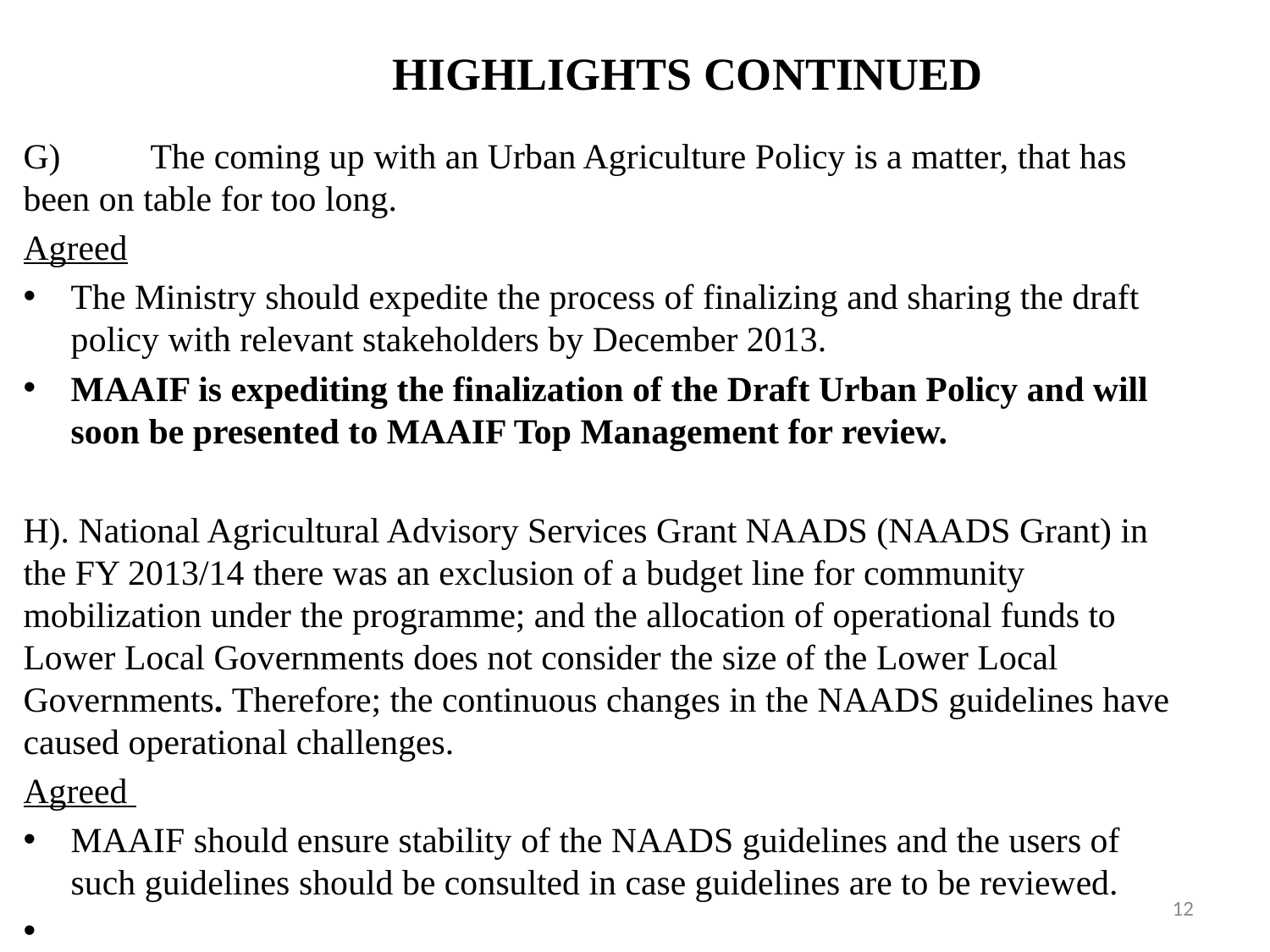

# HIGHLIGHTS CONTINUED
G)	The coming up with an Urban Agriculture Policy is a matter, that has been on table for too long.
Agreed
The Ministry should expedite the process of finalizing and sharing the draft policy with relevant stakeholders by December 2013.
MAAIF is expediting the finalization of the Draft Urban Policy and will soon be presented to MAAIF Top Management for review.

H). National Agricultural Advisory Services Grant NAADS (NAADS Grant) in the FY 2013/14 there was an exclusion of a budget line for community mobilization under the programme; and the allocation of operational funds to Lower Local Governments does not consider the size of the Lower Local Governments. Therefore; the continuous changes in the NAADS guidelines have caused operational challenges.
Agreed
MAAIF should ensure stability of the NAADS guidelines and the users of such guidelines should be consulted in case guidelines are to be reviewed.

The technology inputs be quality assured by subject matter specialists before they are procured.
MAAIF will pursue the refining of the NAADS guidelines to match with the annual work plans (OBT outputs) with quarterly funds release advises from the NAADS Secretariat. This will ensure harmonization of the quarterly financial and progress reports from districts/sub counties with the release advises.

12